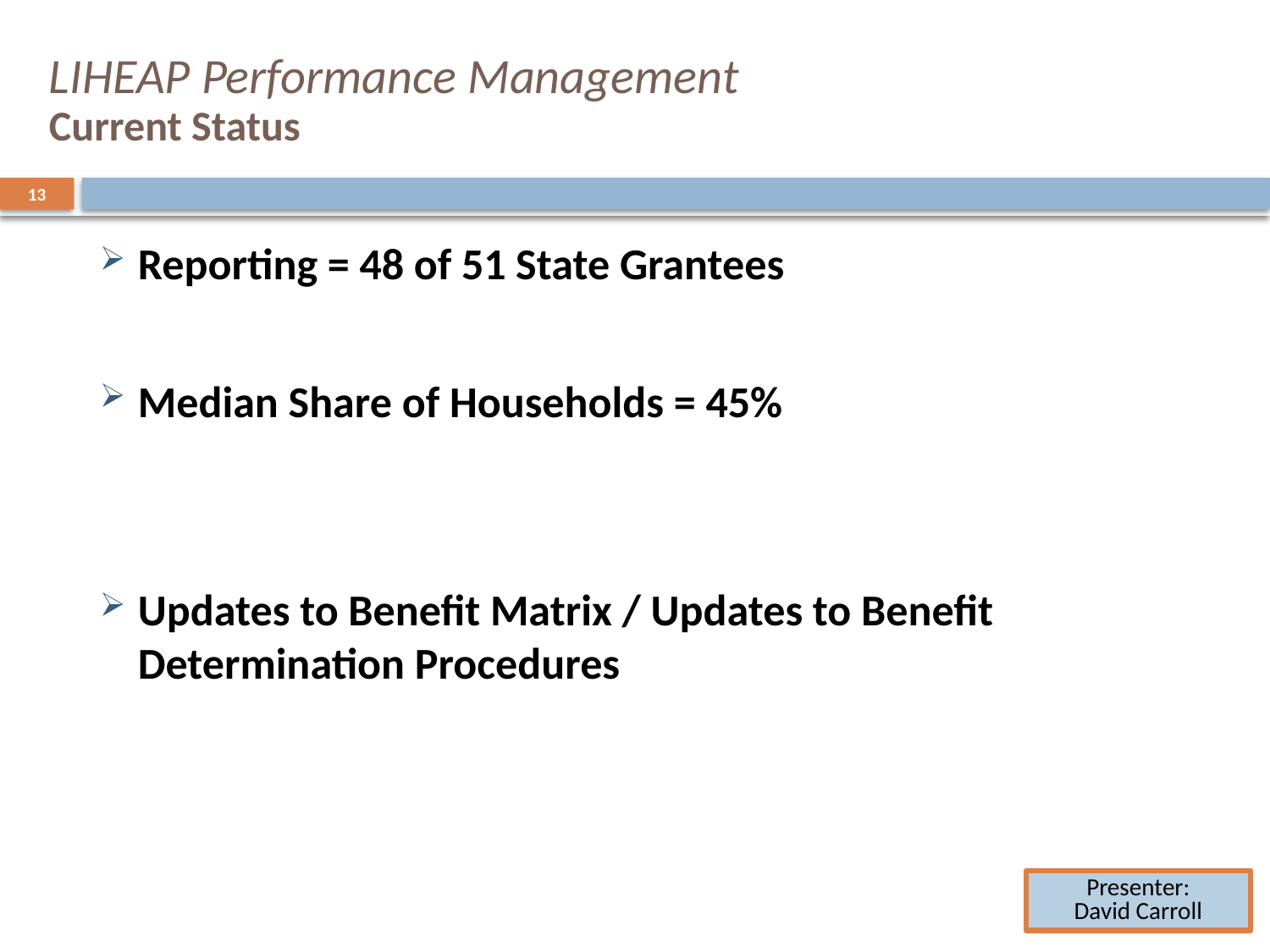

# LIHEAP Performance Management Current Status
13
Reporting = 48 of 51 State Grantees

Median Share of Households = 45%

Updates to Benefit Matrix / Updates to Benefit Determination Procedures

Presenter:
David Carroll